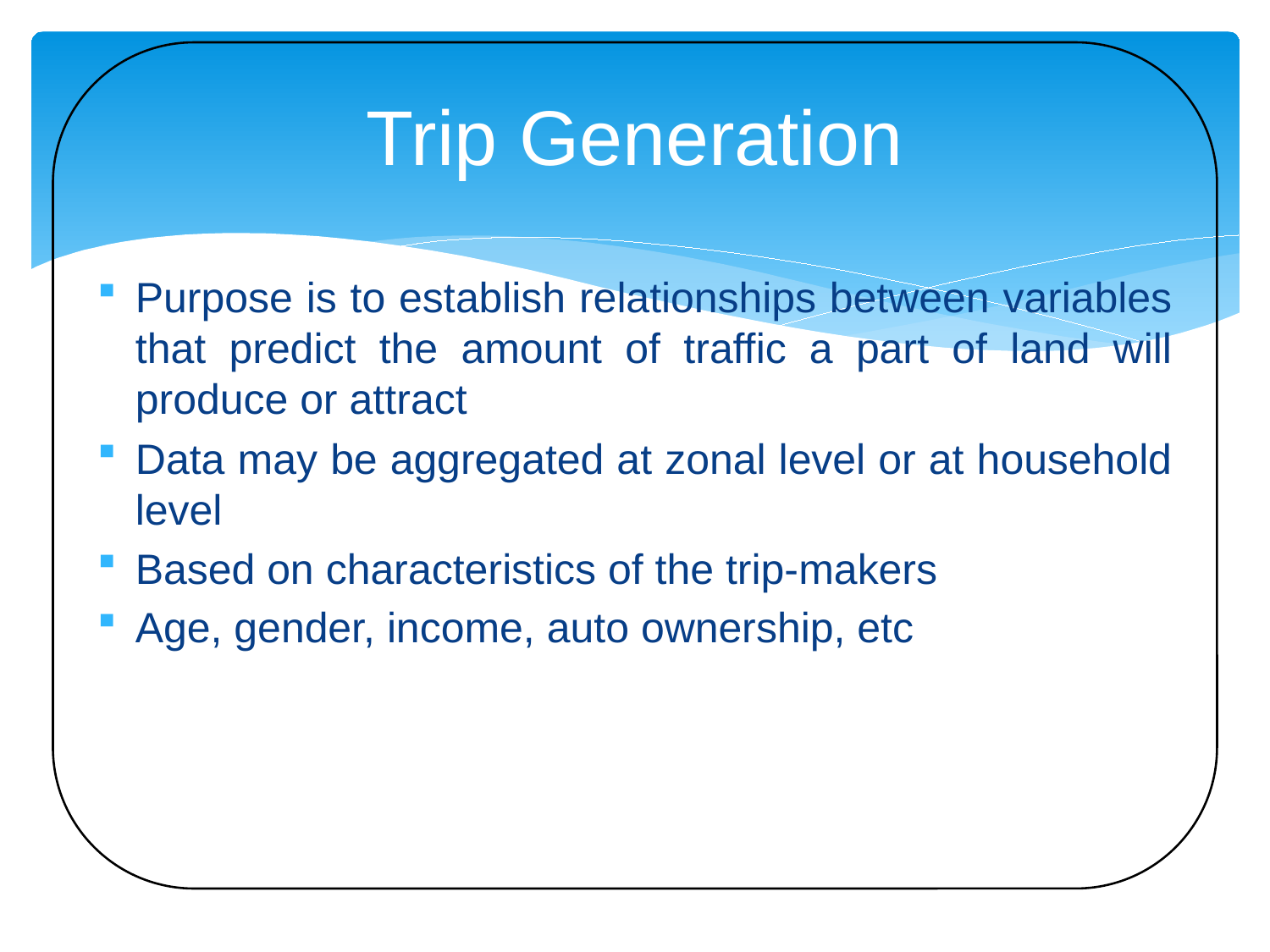

# Trip Generation
Purpose is to establish relationships between variables that predict the amount of traffic a part of land will produce or attract
Data may be aggregated at zonal level or at household level
Based on characteristics of the trip-makers
Age, gender, income, auto ownership, etc